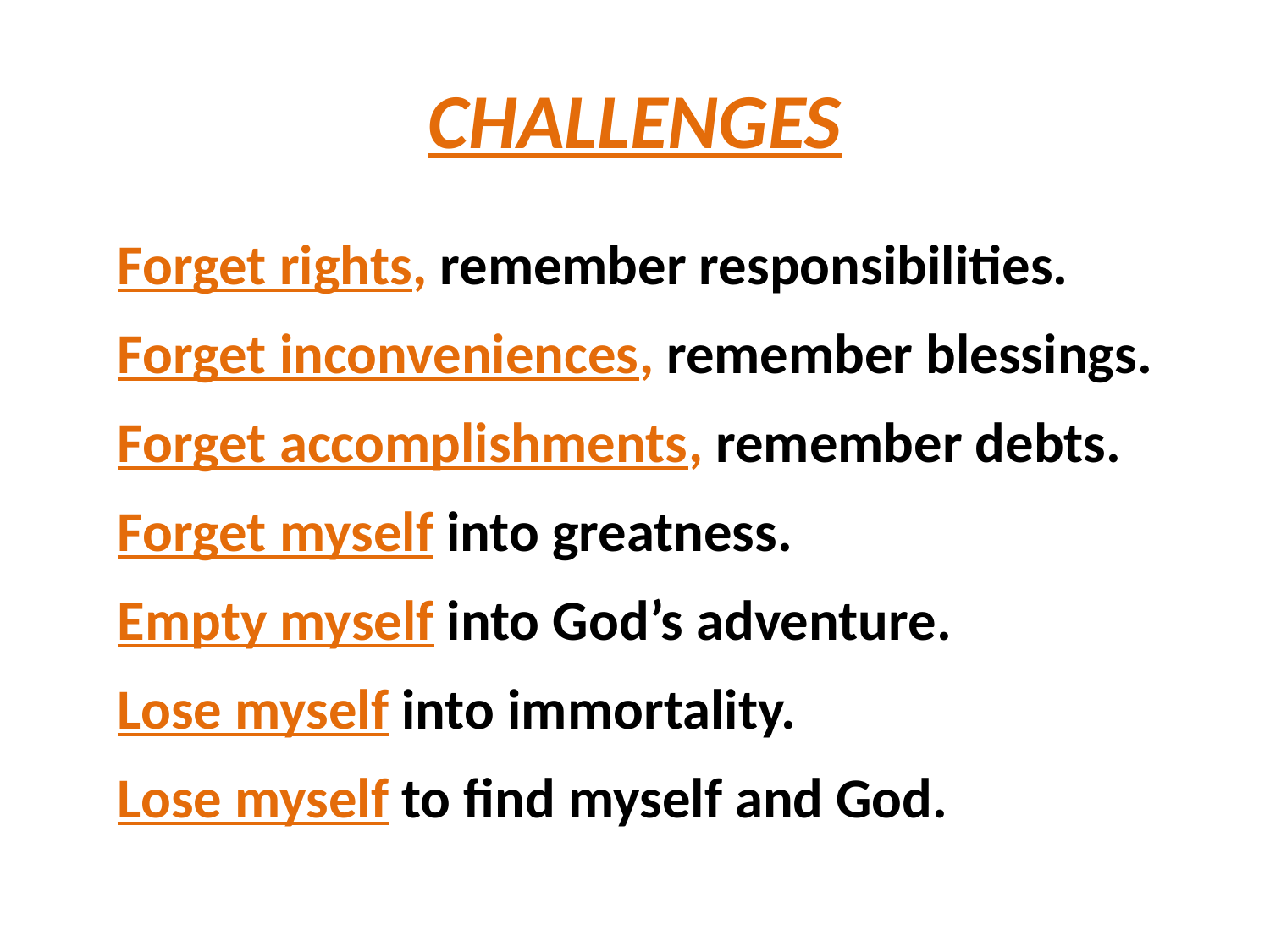

# CHALLENGES
Forget rights, remember responsibilities.
Forget inconveniences, remember blessings.
Forget accomplishments, remember debts.
Forget myself into greatness.
Empty myself into God’s adventure.
Lose myself into immortality.
Lose myself to find myself and God.